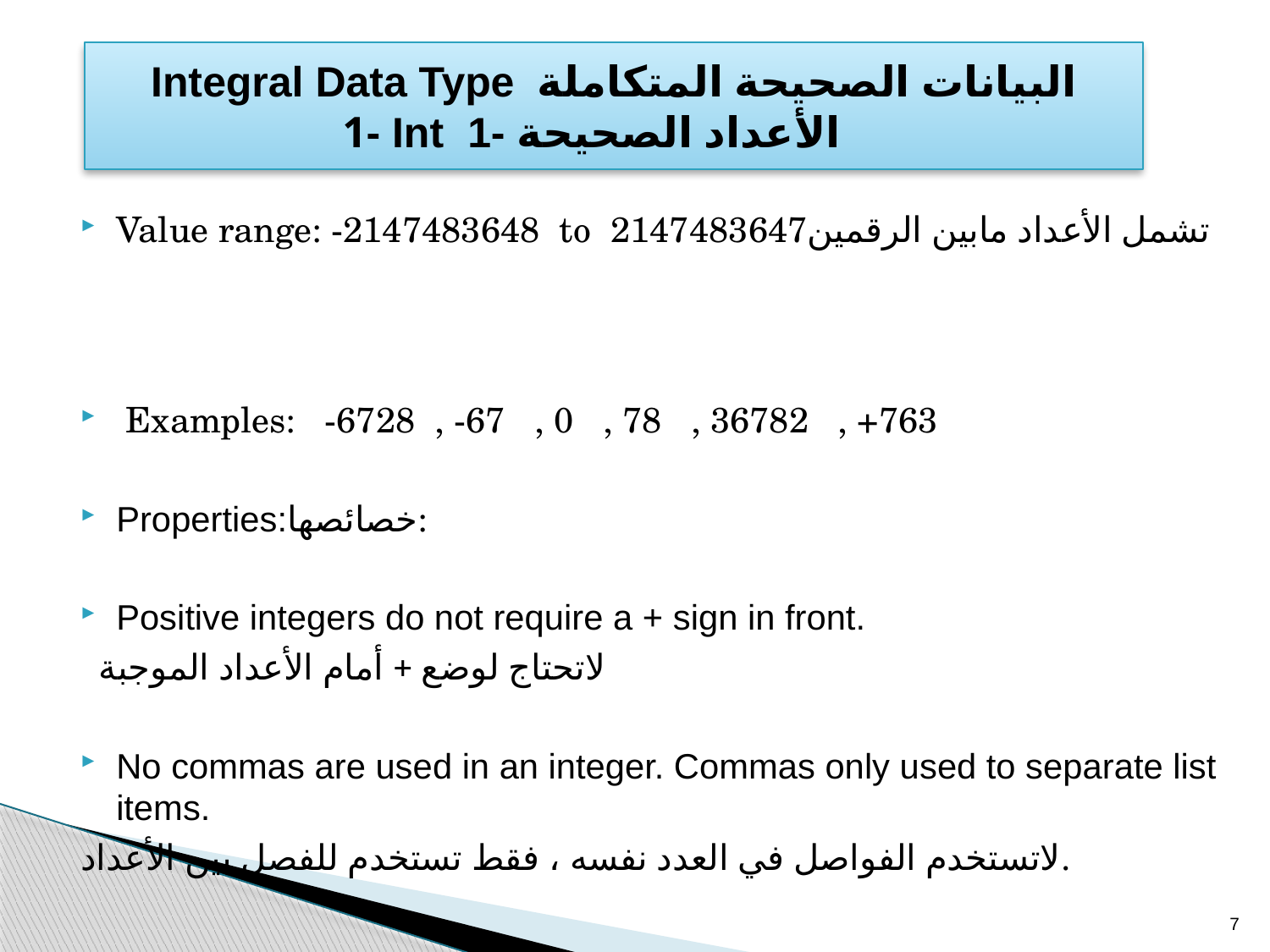

# Integral Data Type البيانات الصحيحة المتكاملة 1- Int  1- الأعداد الصحيحة
Value range: -2147483648  to  2147483647تشمل الأعداد مابين الرقمين

 Examples:   -6728  , -67   , 0   , 78   , 36782   , +763

Properties:خصائصها:

Positive integers do not require a + sign in front.
  لاتحتاج لوضع + أمام الأعداد الموجبة

No commas are used in an integer. Commas only used to separate list items.
لاتستخدم الفواصل في العدد نفسه ، فقط تستخدم للفصل بين الأعداد.

7